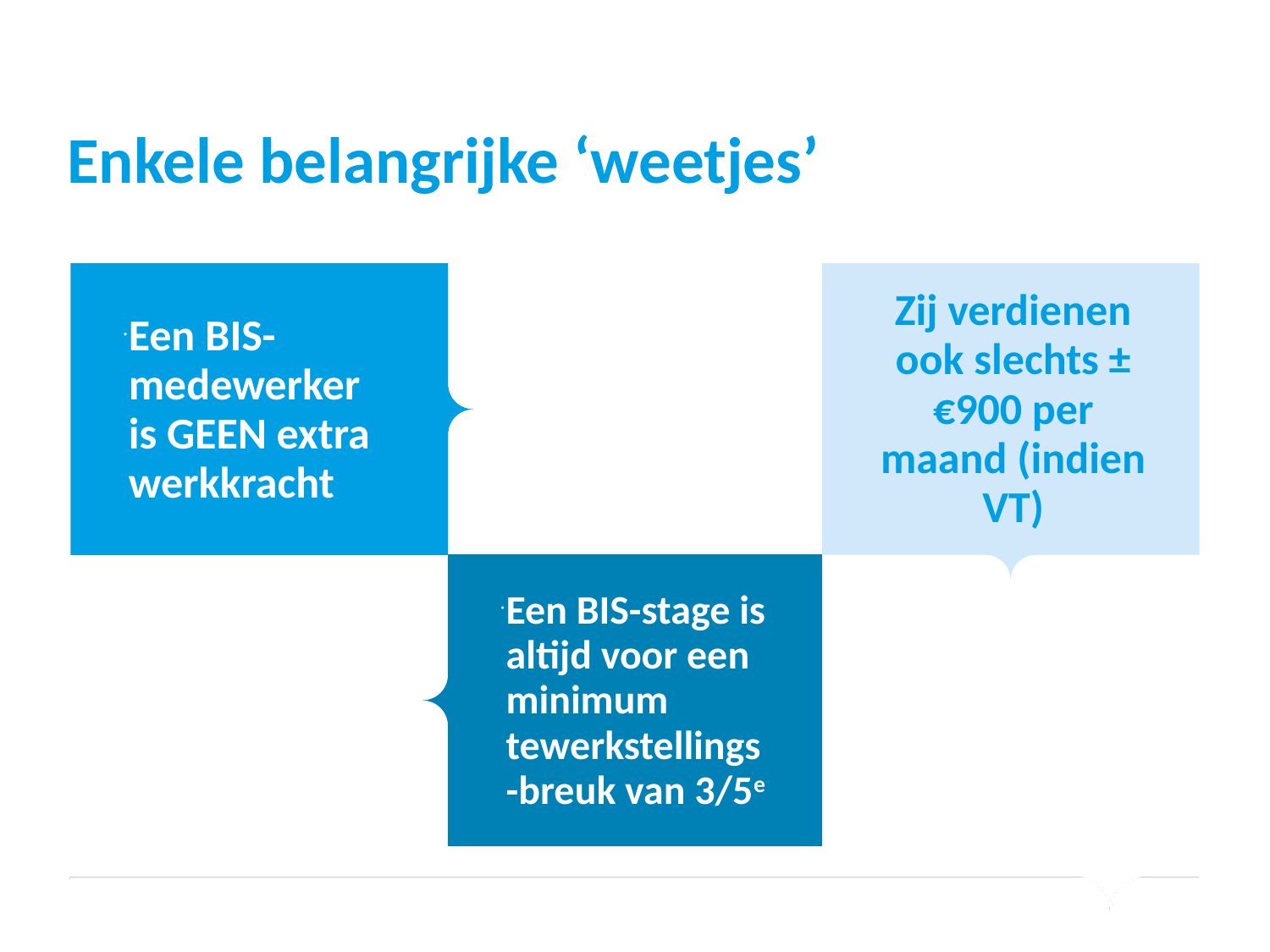

# Enkele belangrijke ‘weetjes’
Een BIS-medewerker is GEEN extra werkkracht
Zij verdienen ook slechts ± €900 per maand (indien VT)
Een BIS-stage is altijd voor een minimum tewerkstellings-breuk van 3/5e
11 september 2023
Analyse BIS-project 2021
13